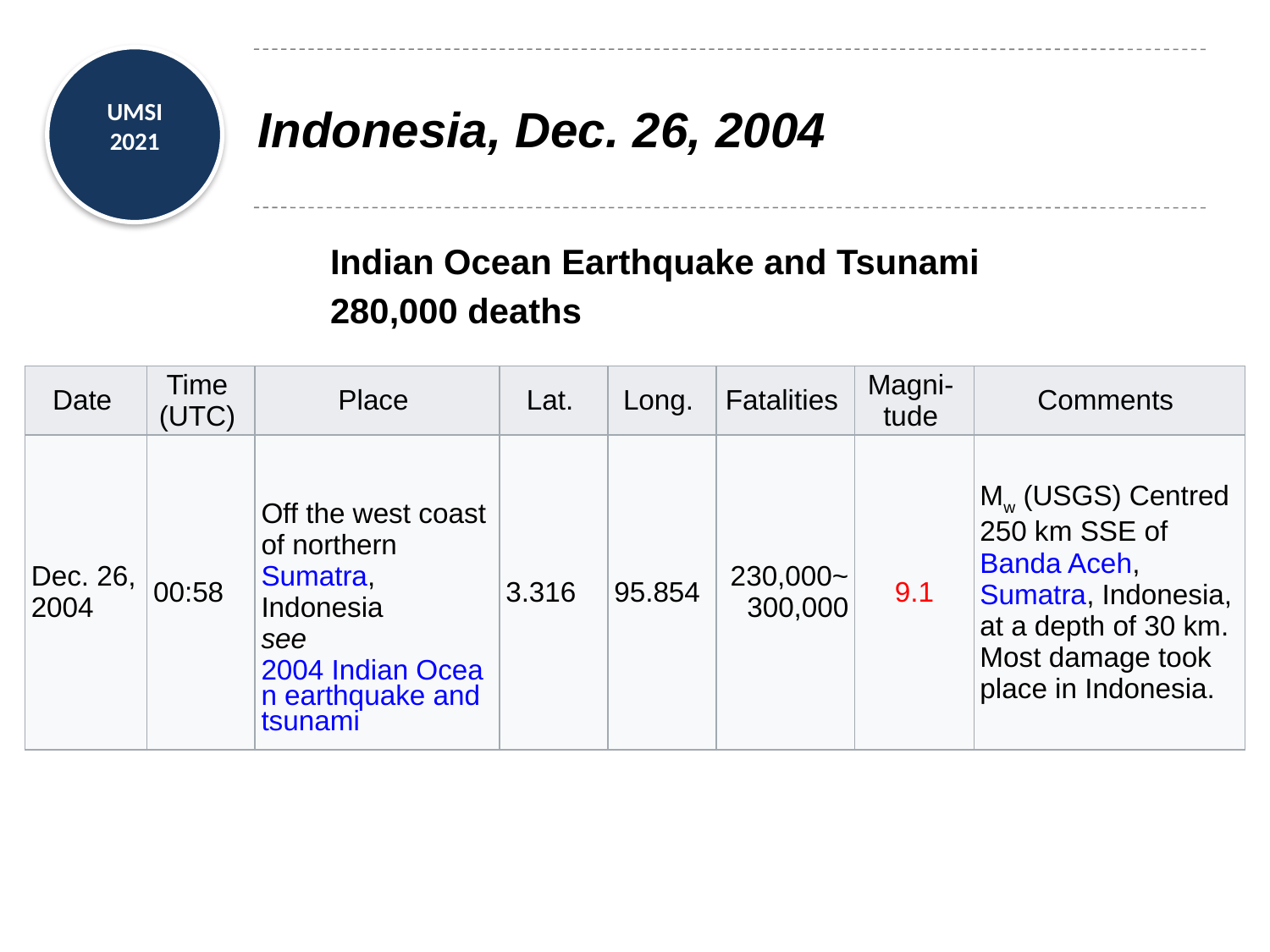

# Indonesia, Dec. 26, 2004

Indian Ocean Earthquake and Tsunami
280,000 deaths

| Date | Time (UTC) | Place | Lat. | Long. | Fatalities | Magni-tude | Comments |
| --- | --- | --- | --- | --- | --- | --- | --- |
| Dec. 26, 2004 | 00:58 | Off the west coast of northern Sumatra, Indonesia see 2004 Indian Ocean earthquake and tsunami | 3.316 | 95.854 | 230,000~ 300,000 | 9.1 | Mw (USGS) Centred 250 km SSE of Banda Aceh, Sumatra, Indonesia, at a depth of 30 km. Most damage took place in Indonesia. |